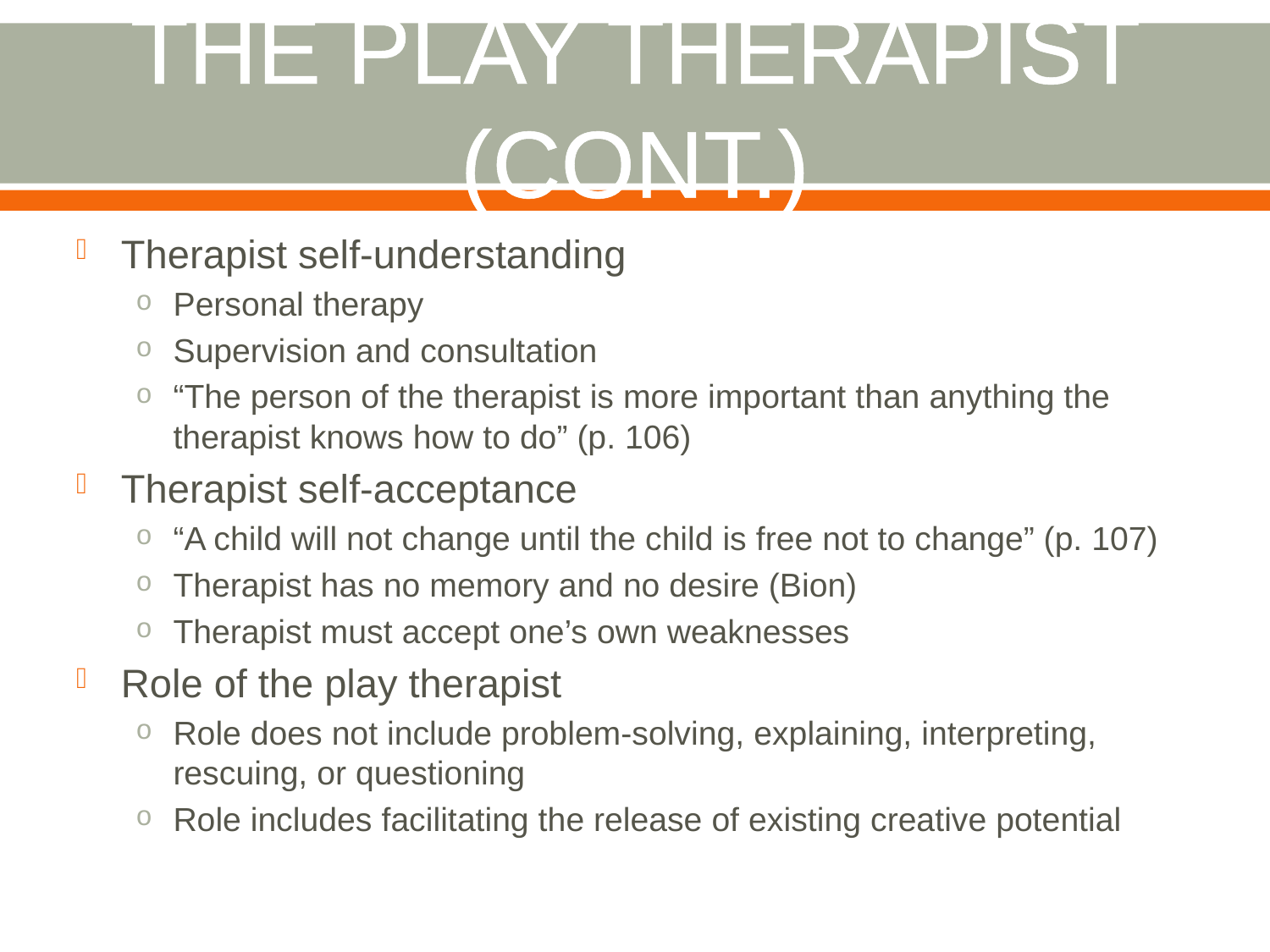

# The Play Therapist (Cont.)
Therapist self-understanding
Personal therapy
Supervision and consultation
“The person of the therapist is more important than anything the therapist knows how to do” (p. 106)
Therapist self-acceptance
“A child will not change until the child is free not to change” (p. 107)
Therapist has no memory and no desire (Bion)
Therapist must accept one’s own weaknesses
Role of the play therapist
Role does not include problem-solving, explaining, interpreting, rescuing, or questioning
Role includes facilitating the release of existing creative potential